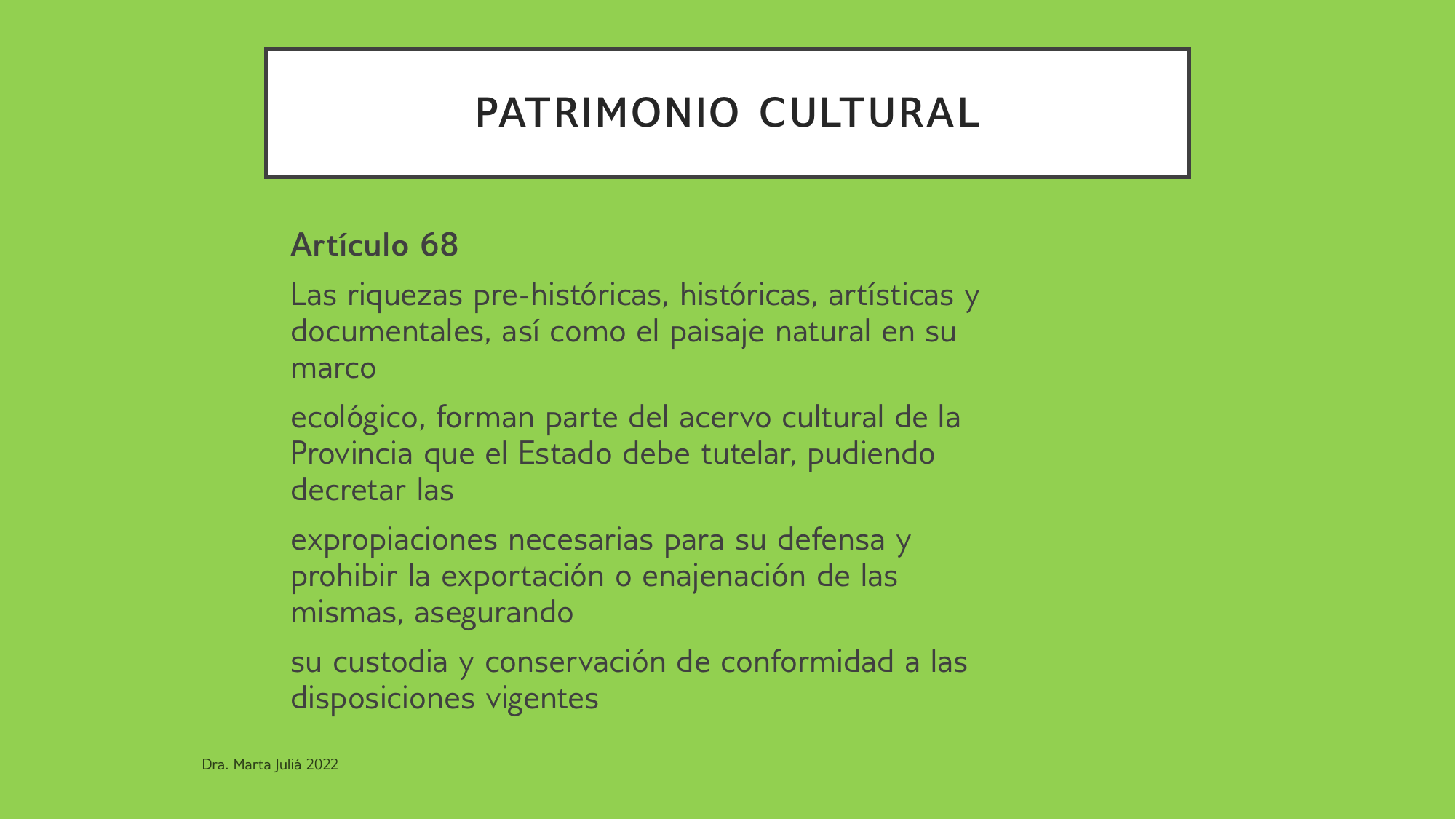

# Patrimonio cultural

	Artículo 68
	Las riquezas pre-históricas, históricas, artísticas y documentales, así como el paisaje natural en su marco
	ecológico, forman parte del acervo cultural de la Provincia que el Estado debe tutelar, pudiendo decretar las
	expropiaciones necesarias para su defensa y prohibir la exportación o enajenación de las mismas, asegurando
	su custodia y conservación de conformidad a las disposiciones vigentes
Dra. Marta Juliá 2022